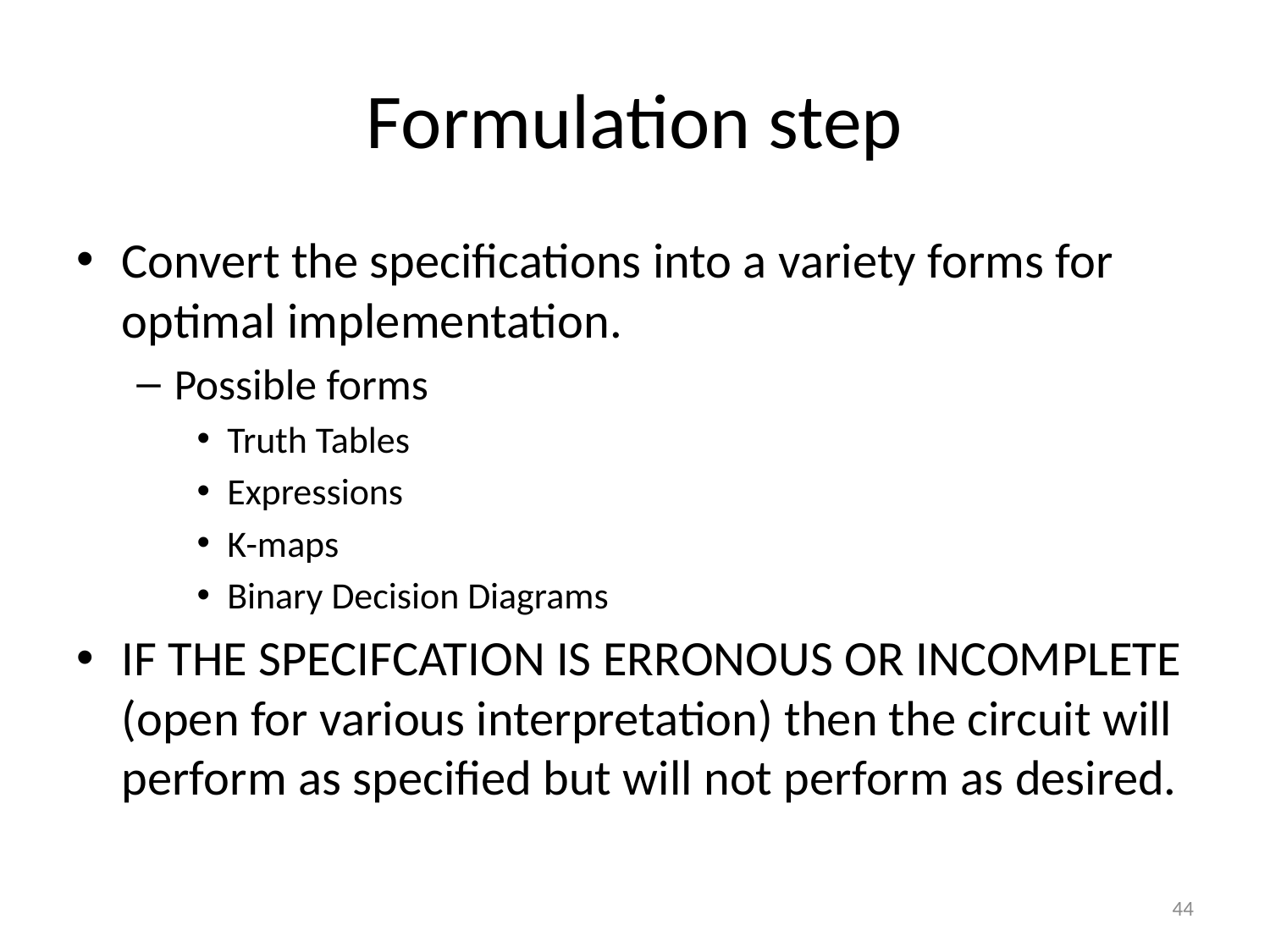

# Formulation step
Convert the specifications into a variety forms for optimal implementation.
Possible forms
Truth Tables
Expressions
K-maps
Binary Decision Diagrams
IF THE SPECIFCATION IS ERRONOUS OR INCOMPLETE (open for various interpretation) then the circuit will perform as specified but will not perform as desired.
44